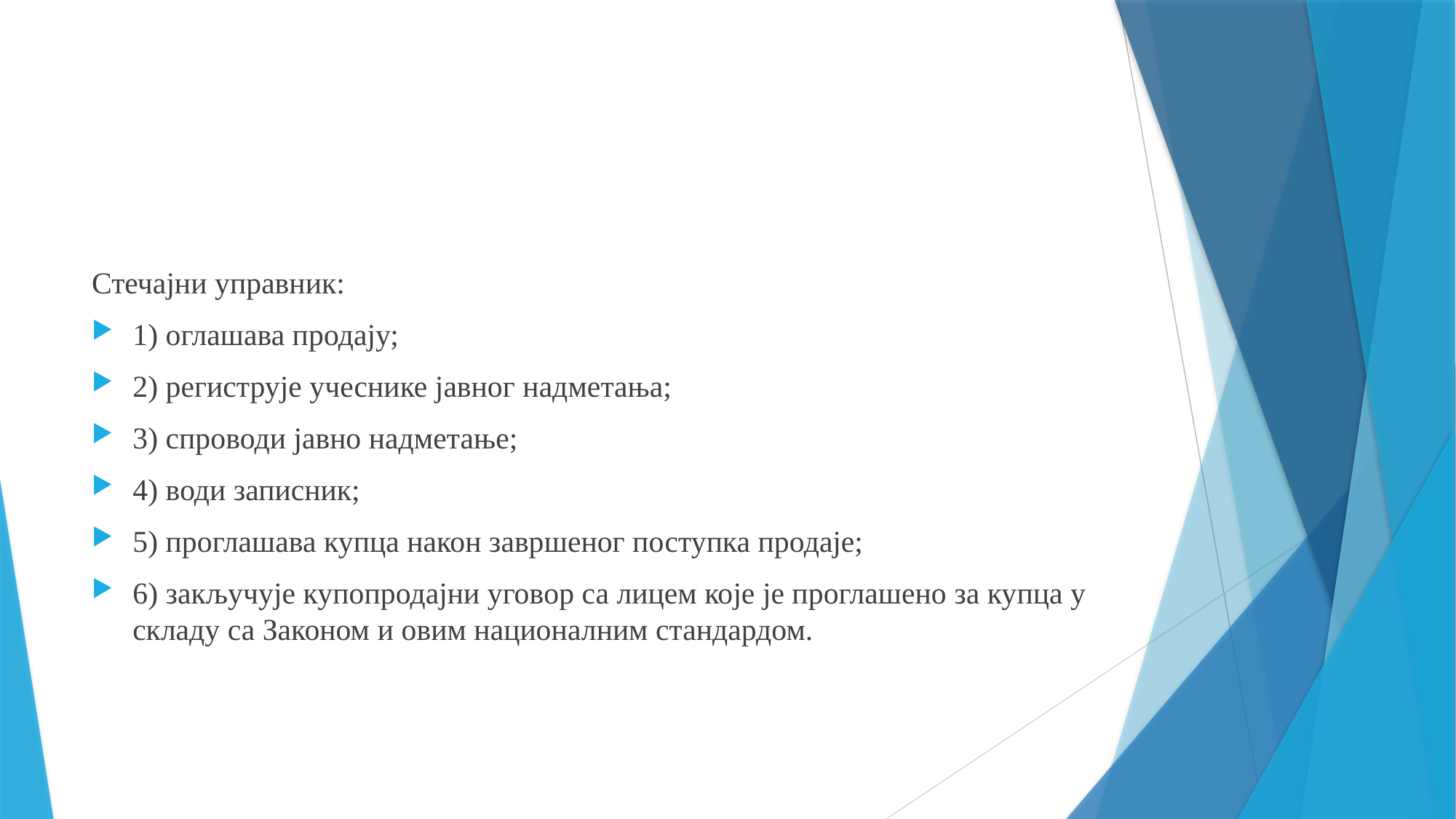

Стечајни управник:
1) оглашава продају;
2) региструје учеснике јавног надметања;
3) спроводи јавно надметање;
4) води записник;
5) проглашава купца након завршеног поступка продаје;
6) закључује купопродајни уговор са лицем које је проглашено за купца у складу са Законом и овим националним стандардом.